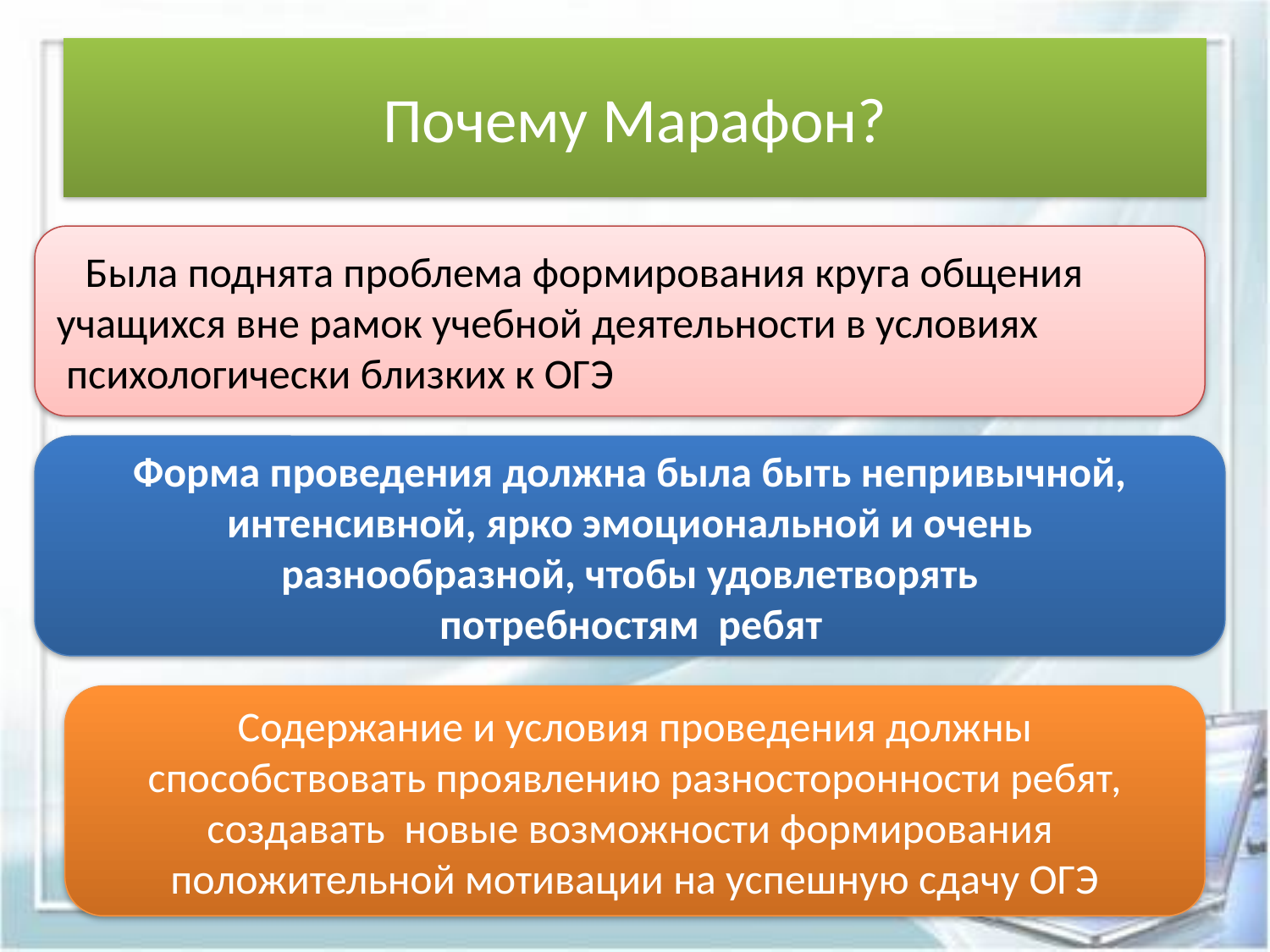

# Почему Марафон?
   Была поднята проблема формирования круга общения
учащихся вне рамок учебной деятельности в условиях
 психологически близких к ОГЭ
Форма проведения должна была быть непривычной,
 интенсивной, ярко эмоциональной и очень
разнообразной, чтобы удовлетворять
 потребностям  ребят
Содержание и условия проведения должны
 способствовать проявлению разносторонности ребят,
создавать  новые возможности формирования
положительной мотивации на успешную сдачу ОГЭ